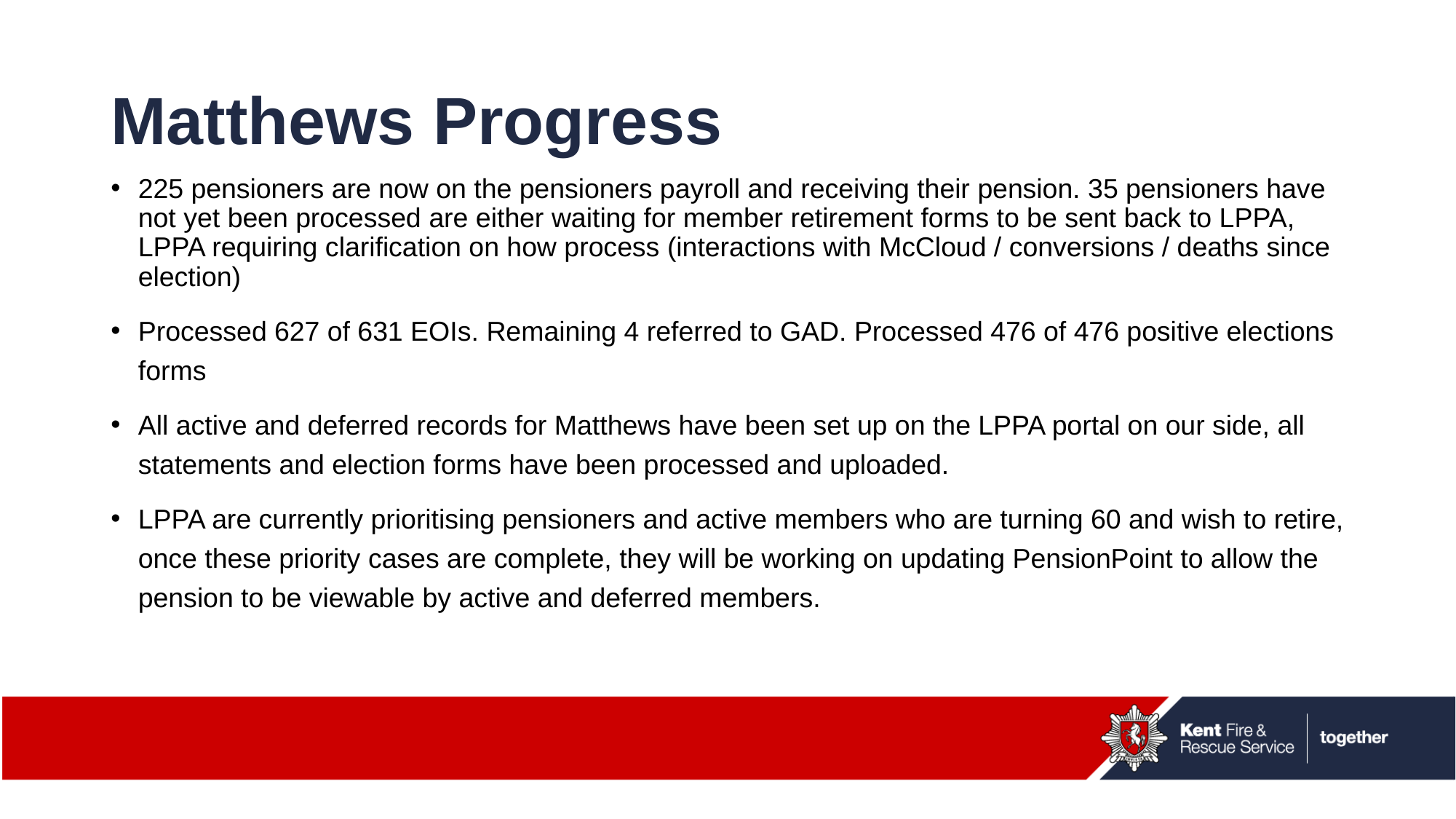

# Matthews Progress
225 pensioners are now on the pensioners payroll and receiving their pension. 35 pensioners have not yet been processed are either waiting for member retirement forms to be sent back to LPPA, LPPA requiring clarification on how process (interactions with McCloud / conversions / deaths since election)
Processed 627 of 631 EOIs. Remaining 4 referred to GAD. Processed 476 of 476 positive elections forms
All active and deferred records for Matthews have been set up on the LPPA portal on our side, all statements and election forms have been processed and uploaded.
LPPA are currently prioritising pensioners and active members who are turning 60 and wish to retire, once these priority cases are complete, they will be working on updating PensionPoint to allow the pension to be viewable by active and deferred members.